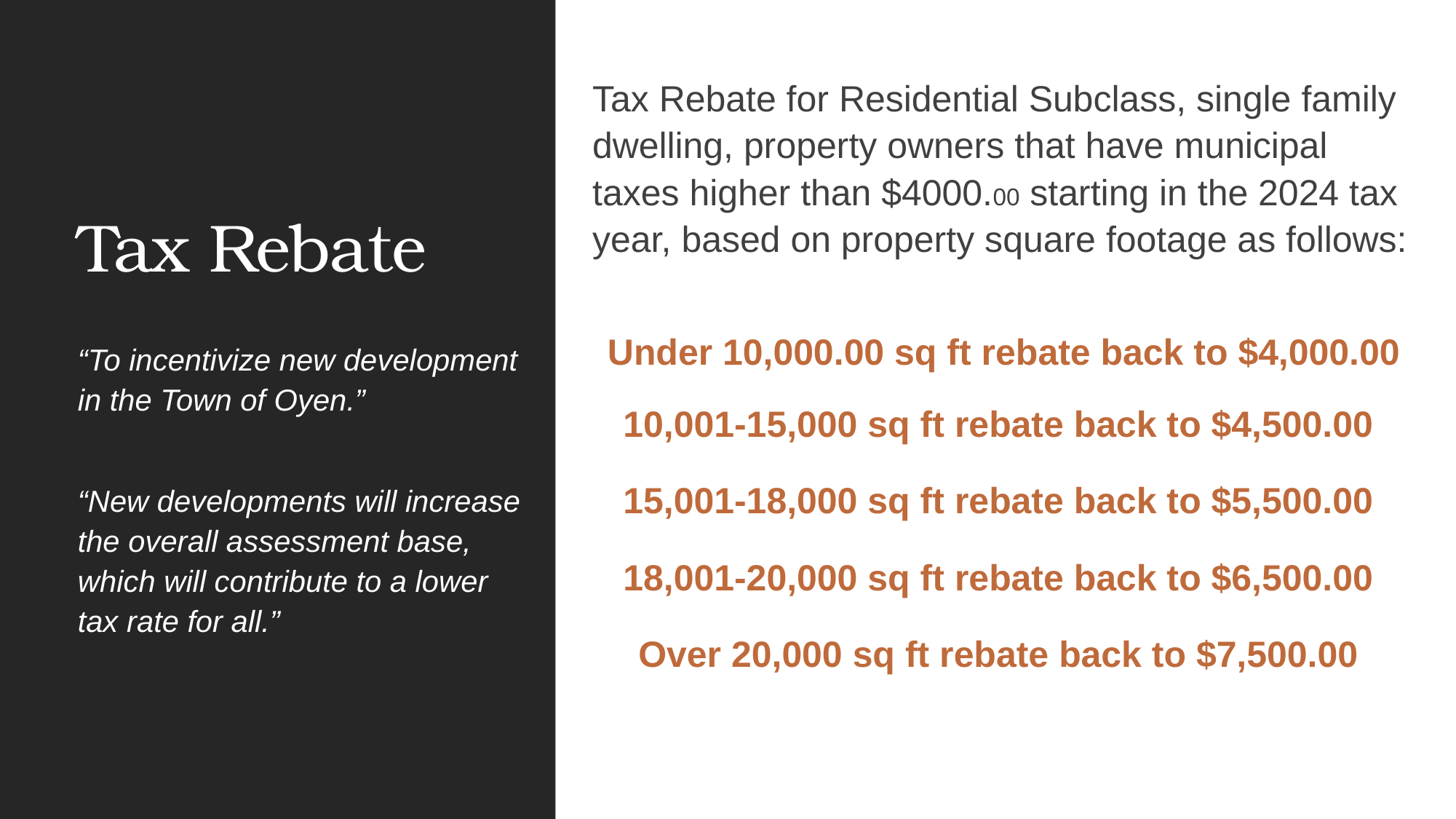

# Tax Rebate
Tax Rebate for Residential Subclass, single family dwelling, property owners that have municipal taxes higher than $4000.00 starting in the 2024 tax year, based on property square footage as follows:
Under 10,000.00 sq ft rebate back to $4,000.00
“To incentivize new development in the Town of Oyen.”
“New developments will increase the overall assessment base, which will contribute to a lower tax rate for all.”
10,001-15,000 sq ft rebate back to $4,500.00
15,001-18,000 sq ft rebate back to $5,500.00
18,001-20,000 sq ft rebate back to $6,500.00
Over 20,000 sq ft rebate back to $7,500.00